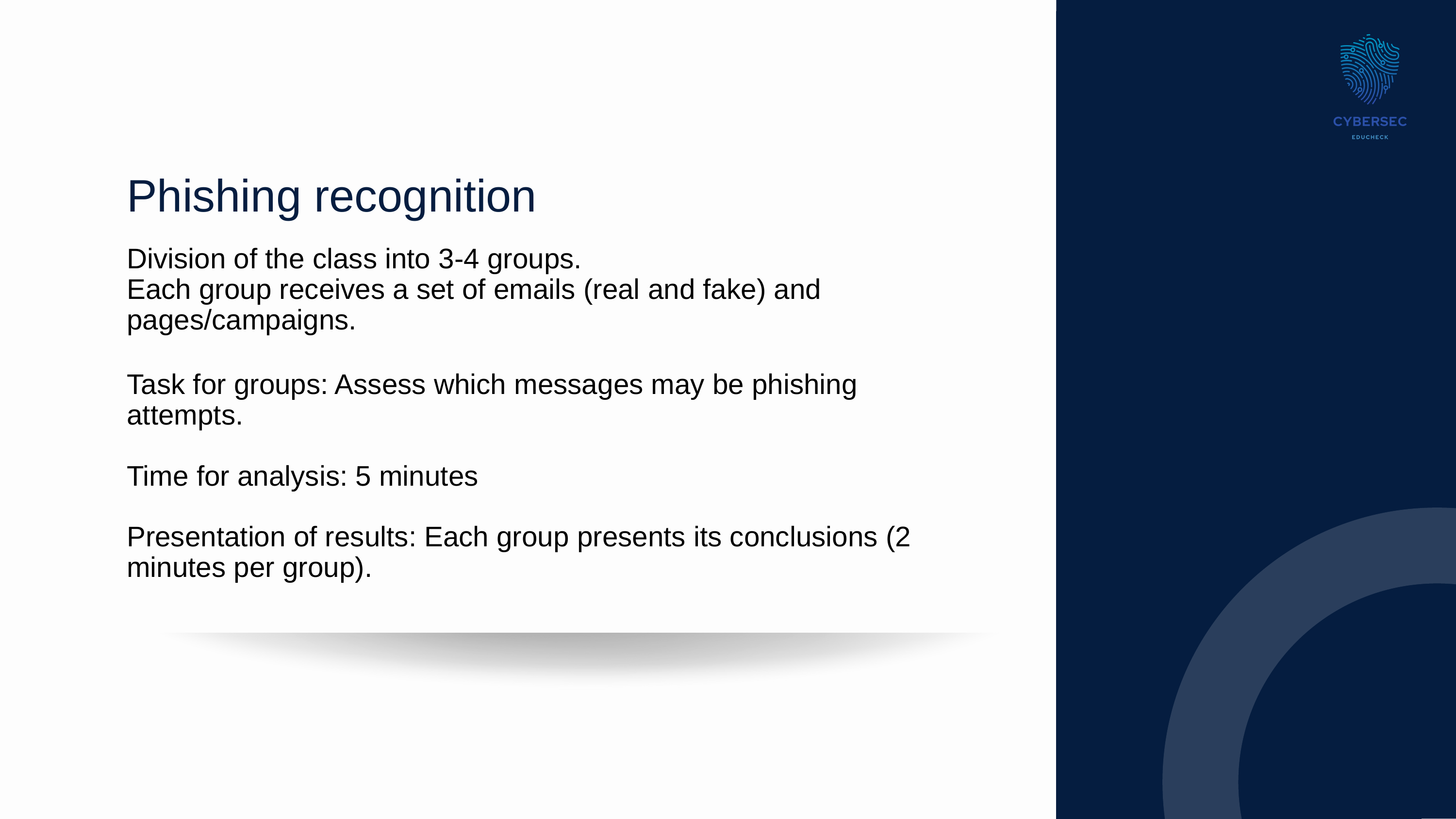

Phishing recognition
Division of the class into 3-4 groups.
Each group receives a set of emails (real and fake) and pages/campaigns.
Task for groups: Assess which messages may be phishing attempts.
Time for analysis: 5 minutes
Presentation of results: Each group presents its conclusions (2 minutes per group).